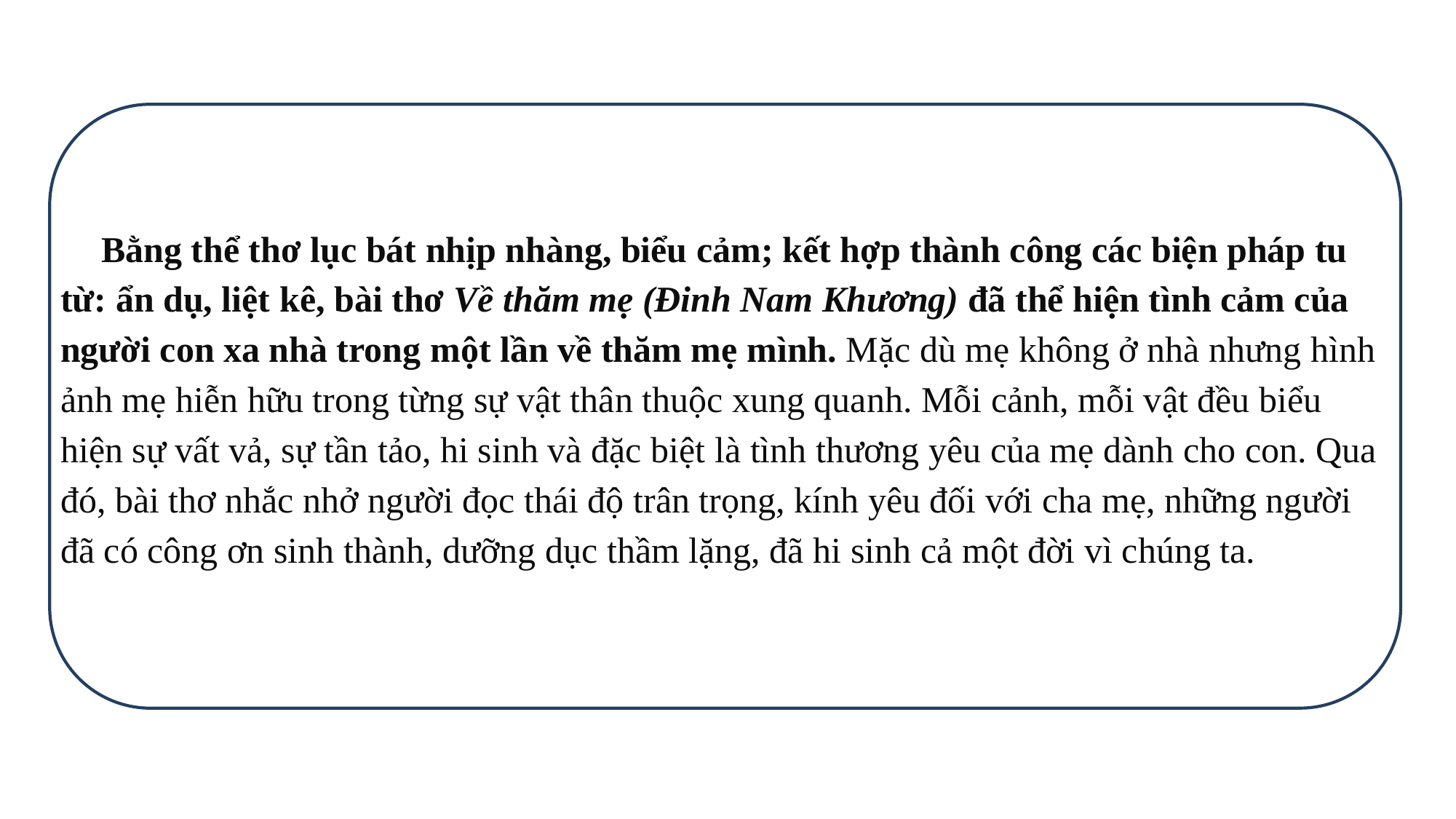

Bằng thể thơ lục bát nhịp nhàng, biểu cảm; kết hợp thành công các biện pháp tu từ: ẩn dụ, liệt kê, bài thơ Về thăm mẹ (Đinh Nam Khương) đã thể hiện tình cảm của người con xa nhà trong một lần về thăm mẹ mình. Mặc dù mẹ không ở nhà nhưng hình ảnh mẹ hiễn hữu trong từng sự vật thân thuộc xung quanh. Mỗi cảnh, mỗi vật đều biểu hiện sự vất vả, sự tần tảo, hi sinh và đặc biệt là tình thương yêu của mẹ dành cho con. Qua đó, bài thơ nhắc nhở người đọc thái độ trân trọng, kính yêu đối với cha mẹ, những người đã có công ơn sinh thành, dưỡng dục thầm lặng, đã hi sinh cả một đời vì chúng ta.